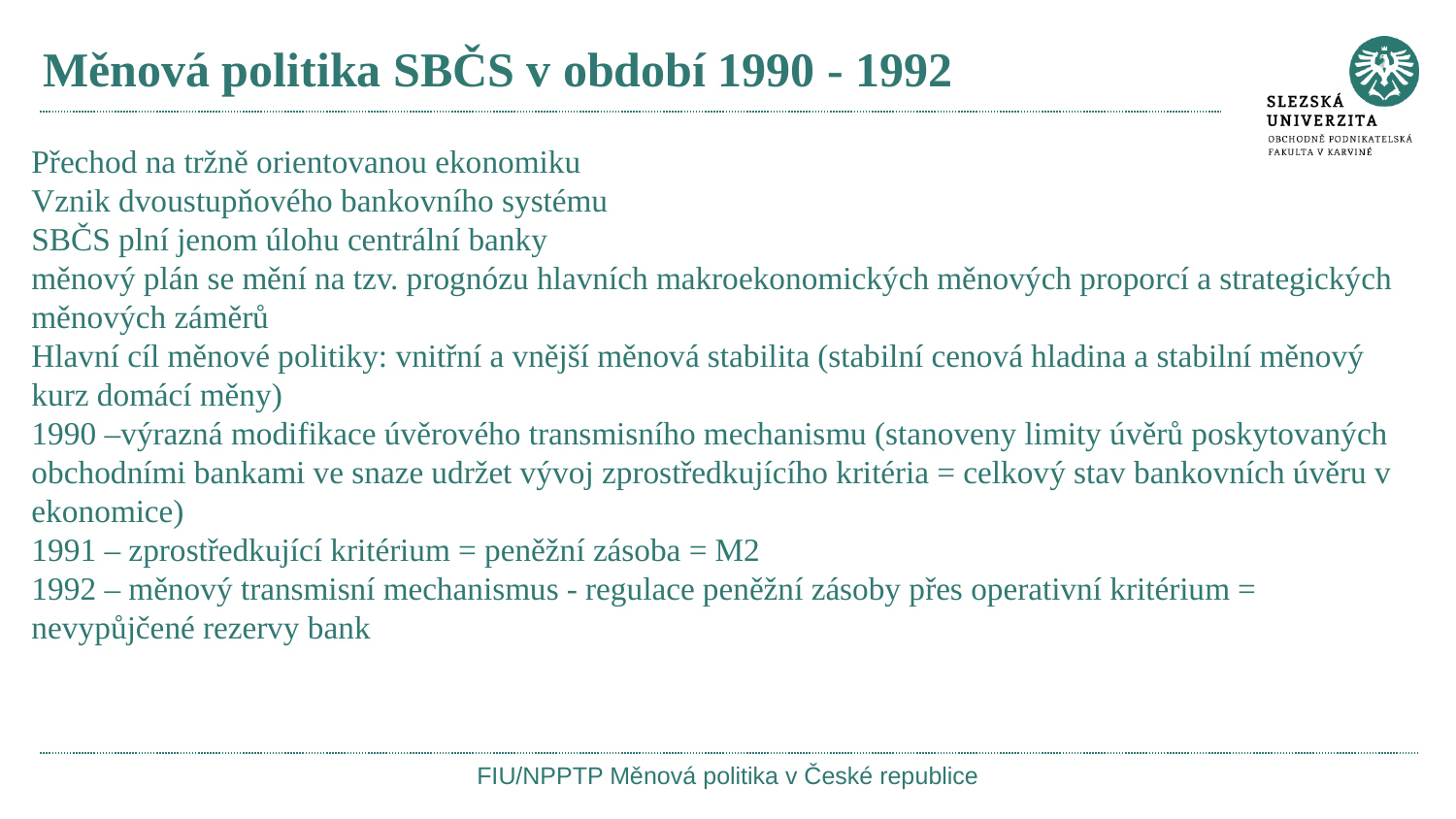

# Měnová politika SBČS v období 1990 - 1992
Přechod na tržně orientovanou ekonomiku
Vznik dvoustupňového bankovního systému
SBČS plní jenom úlohu centrální banky
měnový plán se mění na tzv. prognózu hlavních makroekonomických měnových proporcí a strategických měnových záměrů
Hlavní cíl měnové politiky: vnitřní a vnější měnová stabilita (stabilní cenová hladina a stabilní měnový kurz domácí měny)
1990 –výrazná modifikace úvěrového transmisního mechanismu (stanoveny limity úvěrů poskytovaných obchodními bankami ve snaze udržet vývoj zprostředkujícího kritéria = celkový stav bankovních úvěru v ekonomice)
1991 – zprostředkující kritérium = peněžní zásoba = M2
1992 – měnový transmisní mechanismus - regulace peněžní zásoby přes operativní kritérium = nevypůjčené rezervy bank

FIU/NPPTP Měnová politika v České republice